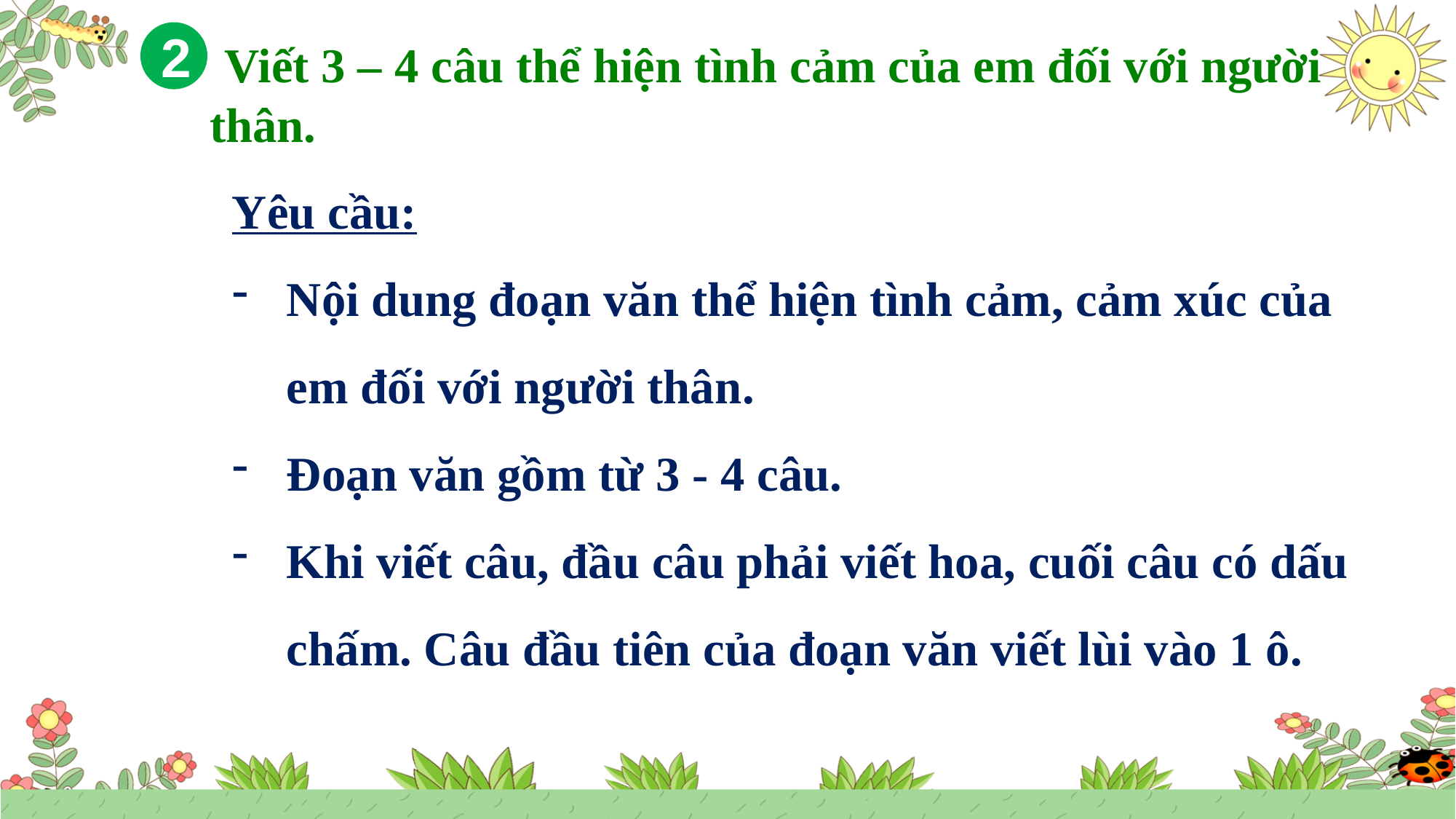

2
 Viết 3 – 4 câu thể hiện tình cảm của em đối với người thân.
Yêu cầu:
Nội dung đoạn văn thể hiện tình cảm, cảm xúc của em đối với người thân.
Đoạn văn gồm từ 3 - 4 câu.
Khi viết câu, đầu câu phải viết hoa, cuối câu có dấu chấm. Câu đầu tiên của đoạn văn viết lùi vào 1 ô.